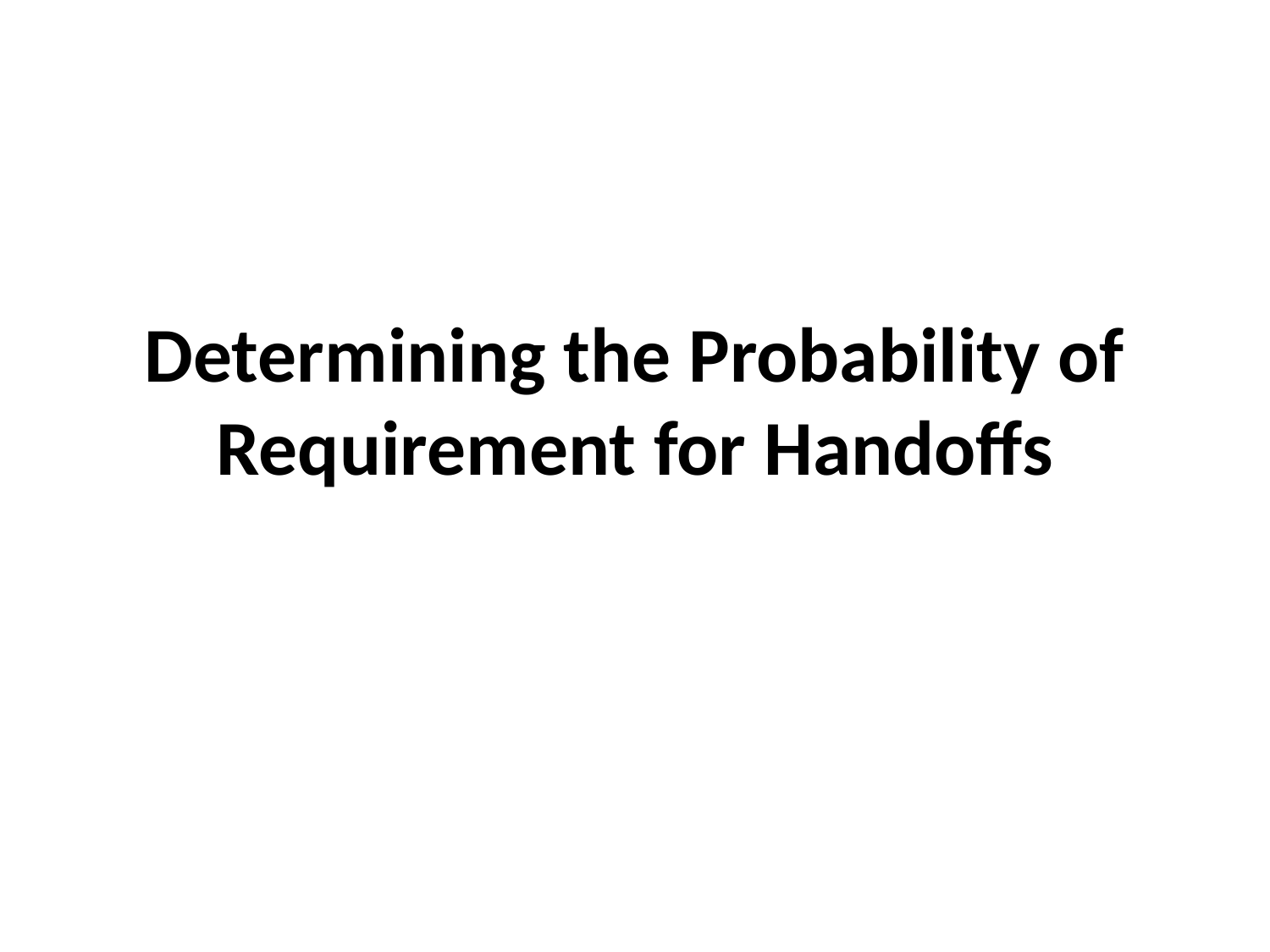

# Determining the Probability of Requirement for Handoffs